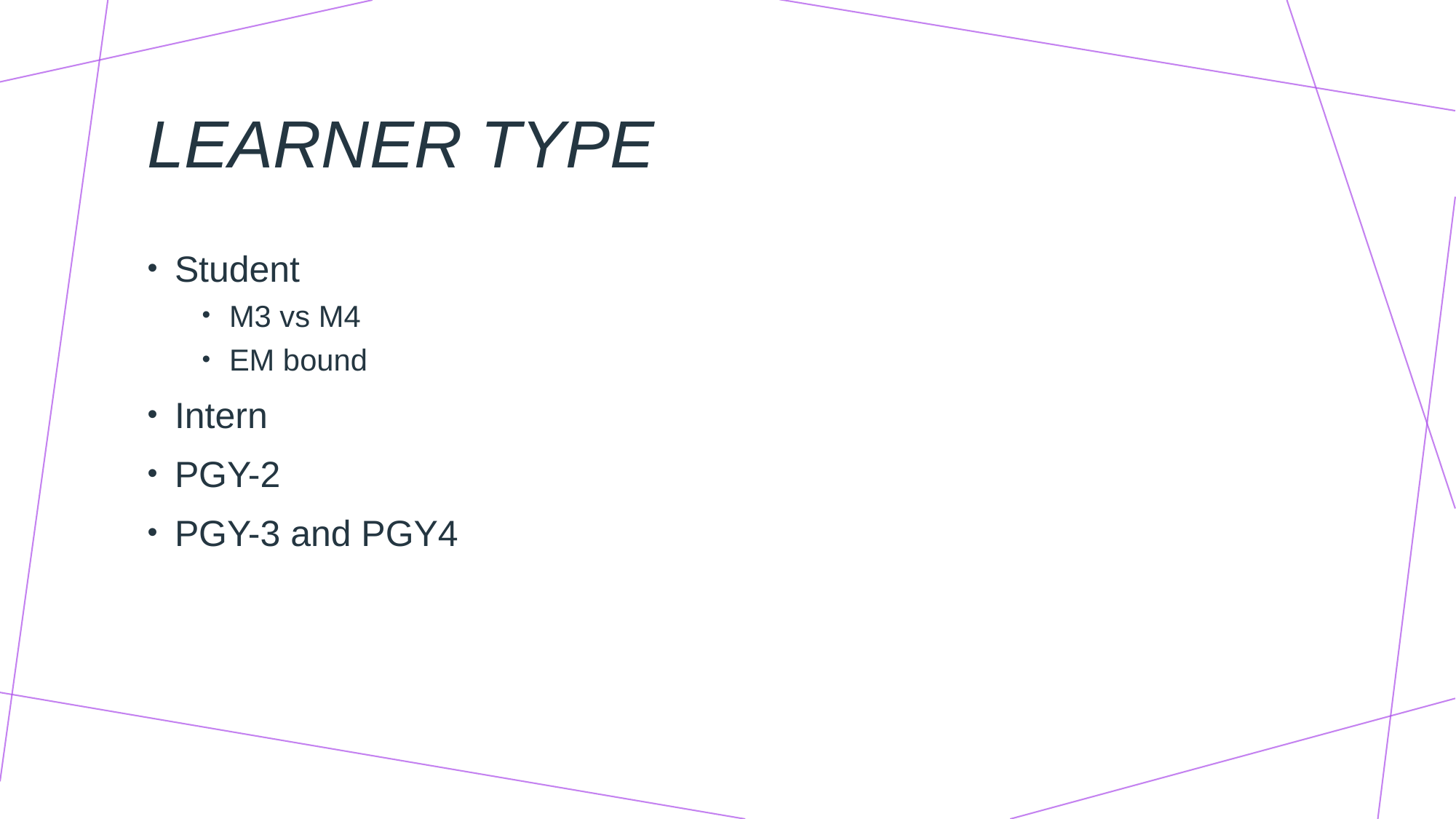

# Learner type
Student
M3 vs M4
EM bound
Intern
PGY-2
PGY-3 and PGY4